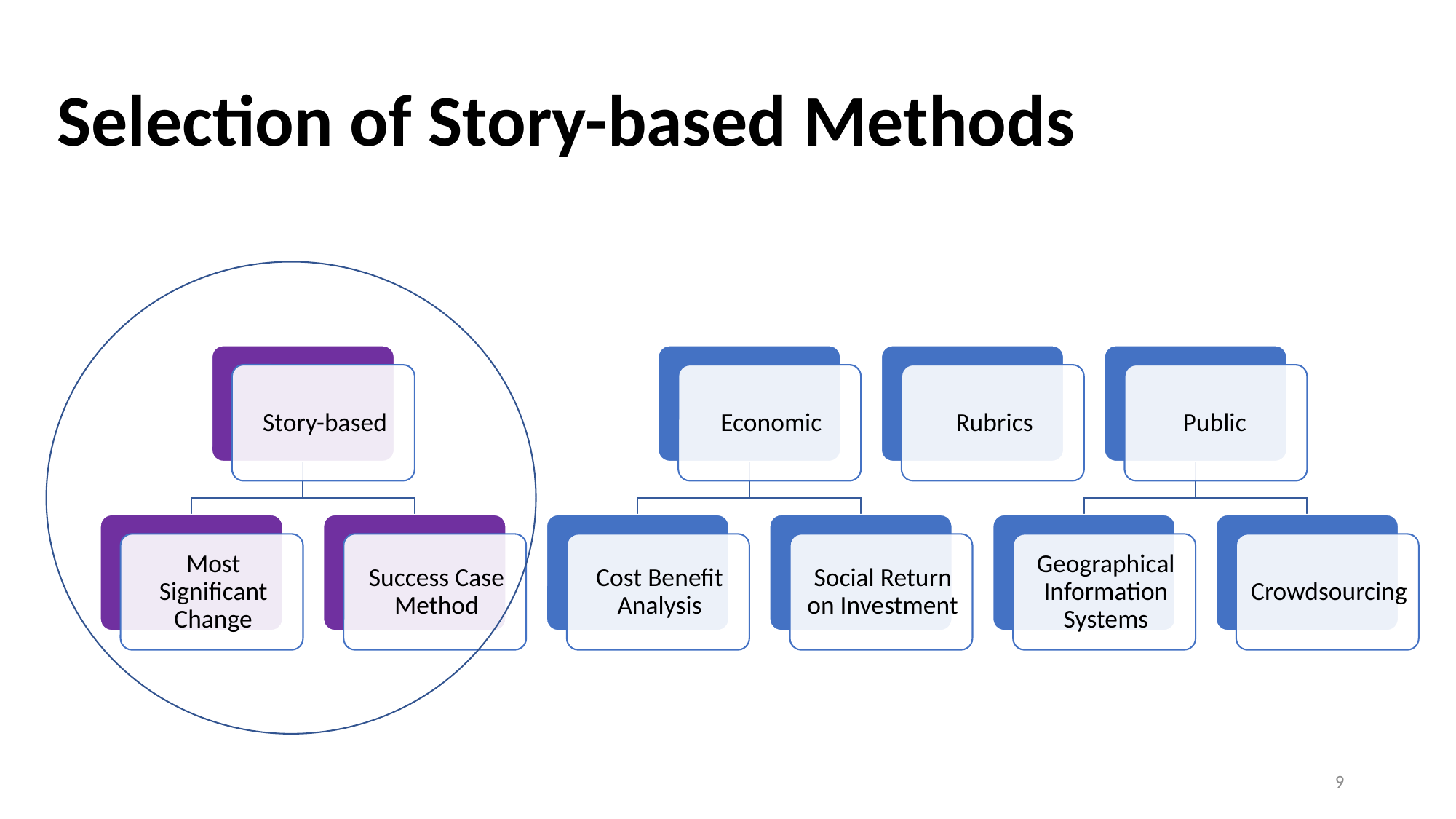

# Selection of Story-based Methods
Story-based
Most Significant Change
Success Case Method
Economic
Cost Benefit Analysis
Social Return on Investment
Rubrics
Public
Geographical Information Systems
Crowdsourcing

9